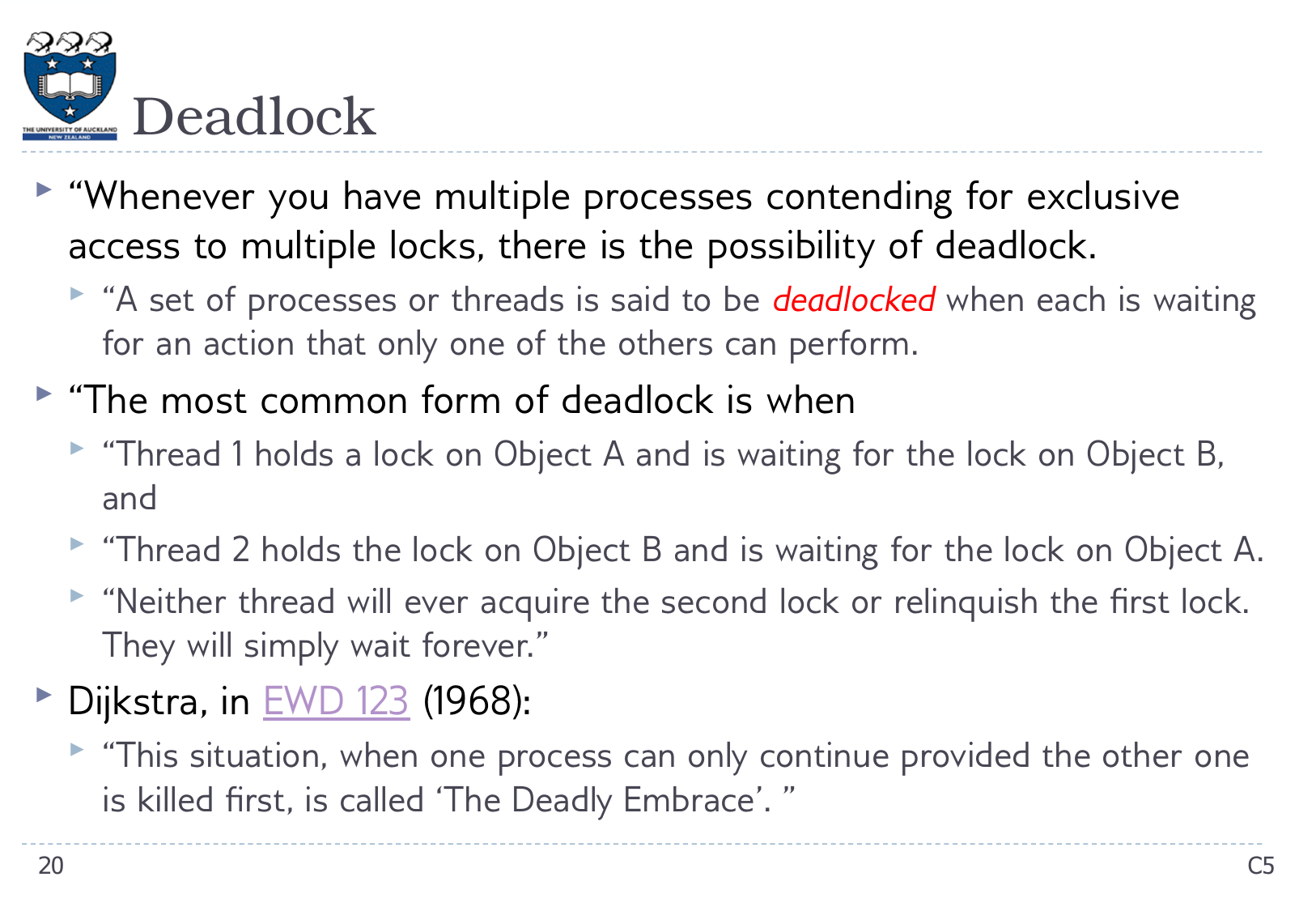

# Deadlock
“Whenever you have multiple processes contending for exclusive access to multiple locks, there is the possibility of deadlock.
“A set of processes or threads is said to be deadlocked when each is waiting for an action that only one of the others can perform.
“The most common form of deadlock is when
“Thread 1 holds a lock on Object A and is waiting for the lock on Object B, and
“Thread 2 holds the lock on Object B and is waiting for the lock on Object A.
“Neither thread will ever acquire the second lock or relinquish the first lock.  They will simply wait forever.”
Dijkstra, in EWD 123 (1968):
“This situation, when one process can only continue provided the other one is killed first, is called ‘The Deadly Embrace’. ”
20
C5